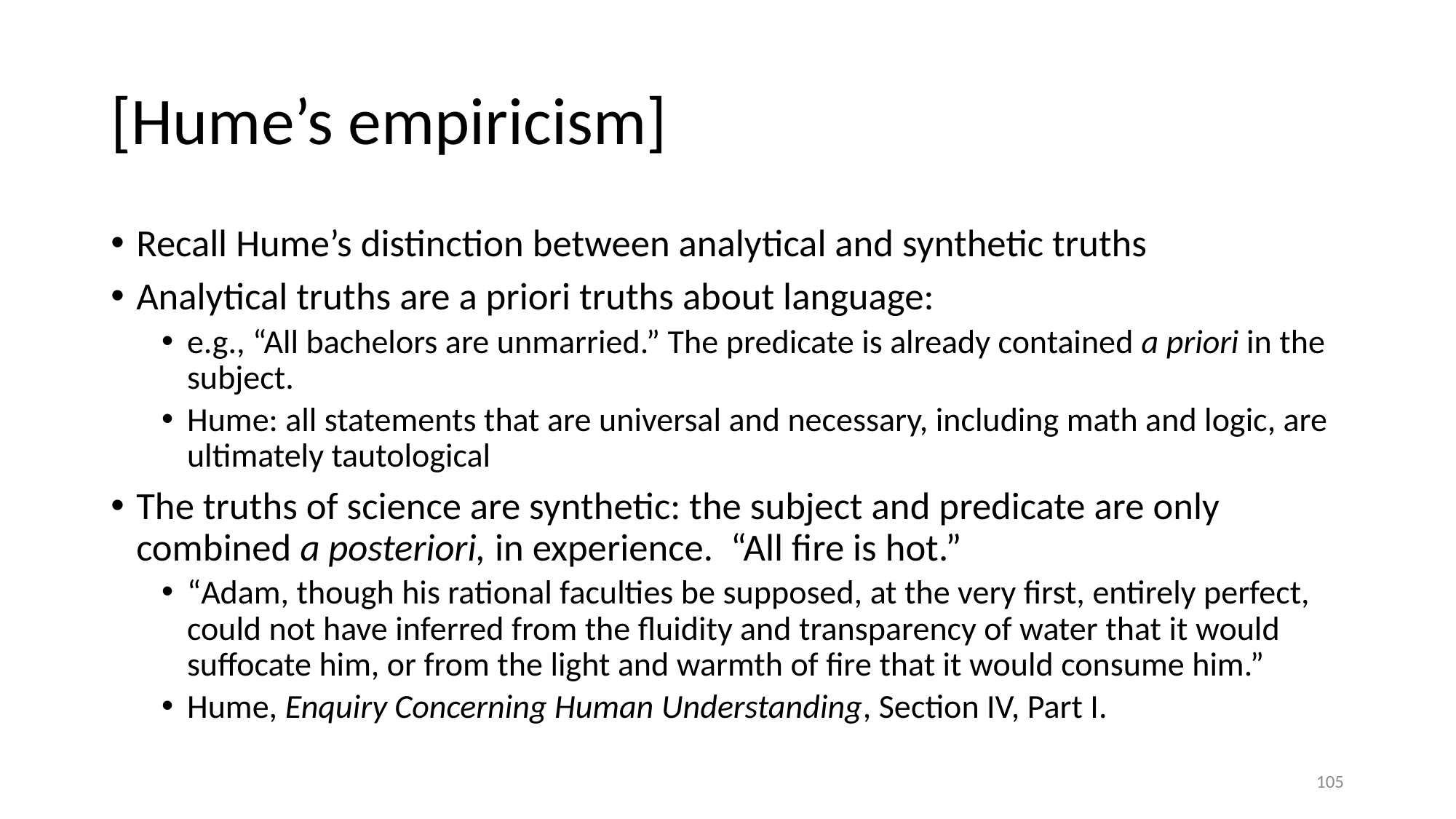

# [Hume’s empiricism]
Recall Hume’s distinction between analytical and synthetic truths
Analytical truths are a priori truths about language:
e.g., “All bachelors are unmarried.” The predicate is already contained a priori in the subject.
Hume: all statements that are universal and necessary, including math and logic, are ultimately tautological
The truths of science are synthetic: the subject and predicate are only combined a posteriori, in experience.  “All fire is hot.”
“Adam, though his rational faculties be supposed, at the very first, entirely perfect, could not have inferred from the fluidity and transparency of water that it would suffocate him, or from the light and warmth of fire that it would consume him.”
Hume, Enquiry Concerning Human Understanding, Section IV, Part I.
105